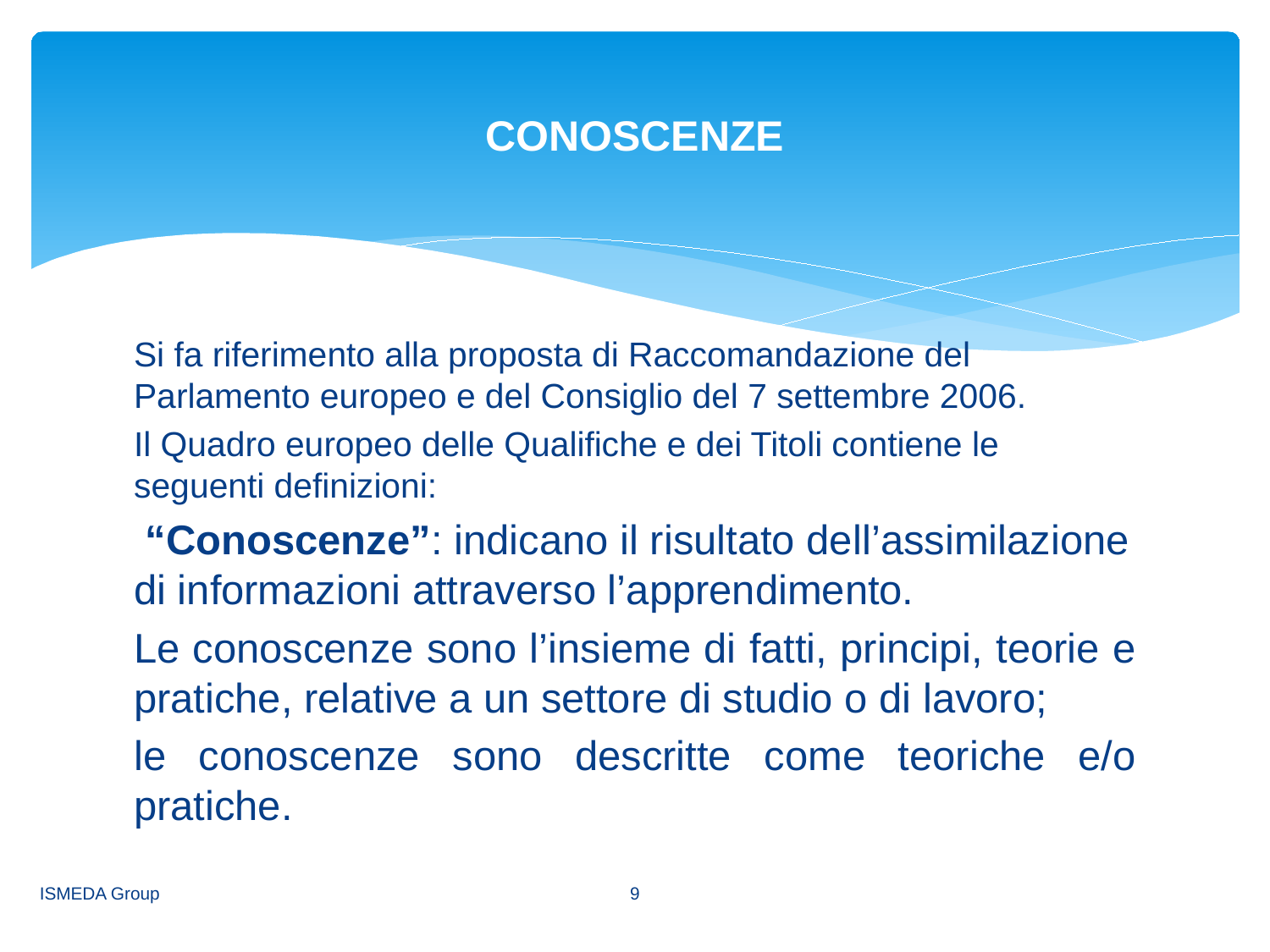

# CONOSCENZE
Si fa riferimento alla proposta di Raccomandazione del Parlamento europeo e del Consiglio del 7 settembre 2006.
Il Quadro europeo delle Qualifiche e dei Titoli contiene le seguenti definizioni:
 “Conoscenze”: indicano il risultato dell’assimilazione di informazioni attraverso l’apprendimento.
Le conoscenze sono l’insieme di fatti, principi, teorie e pratiche, relative a un settore di studio o di lavoro;
le conoscenze sono descritte come teoriche e/o pratiche.
9
ISMEDA Group